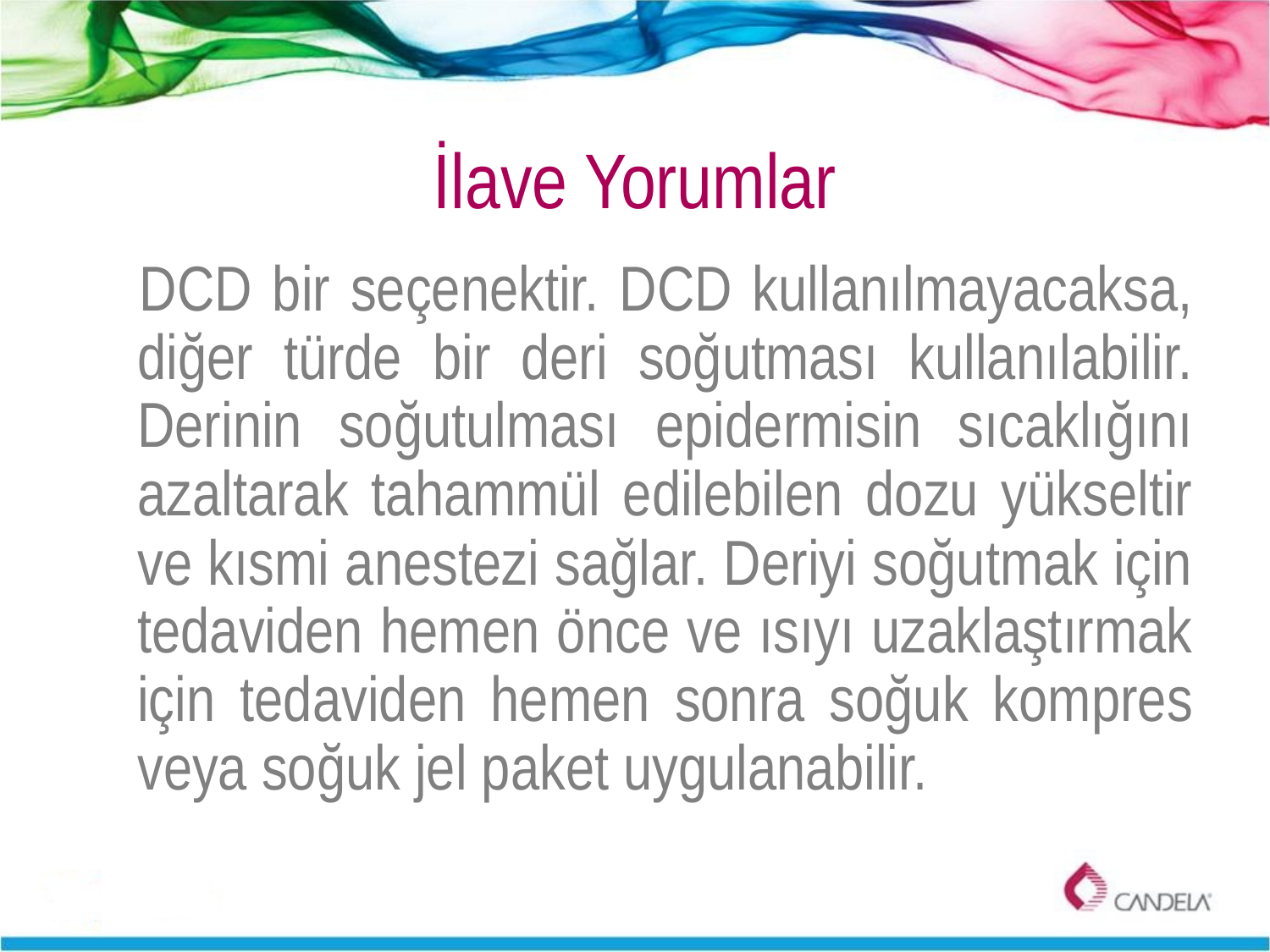

# İlave Yorumlar
DCD bir seçenektir. DCD kullanılmayacaksa, diğer türde bir deri soğutması kullanılabilir. Derinin soğutulması epidermisin sıcaklığını azaltarak tahammül edilebilen dozu yükseltir ve kısmi anestezi sağlar. Deriyi soğutmak için tedaviden hemen önce ve ısıyı uzaklaştırmak için tedaviden hemen sonra soğuk kompres veya soğuk jel paket uygulanabilir.